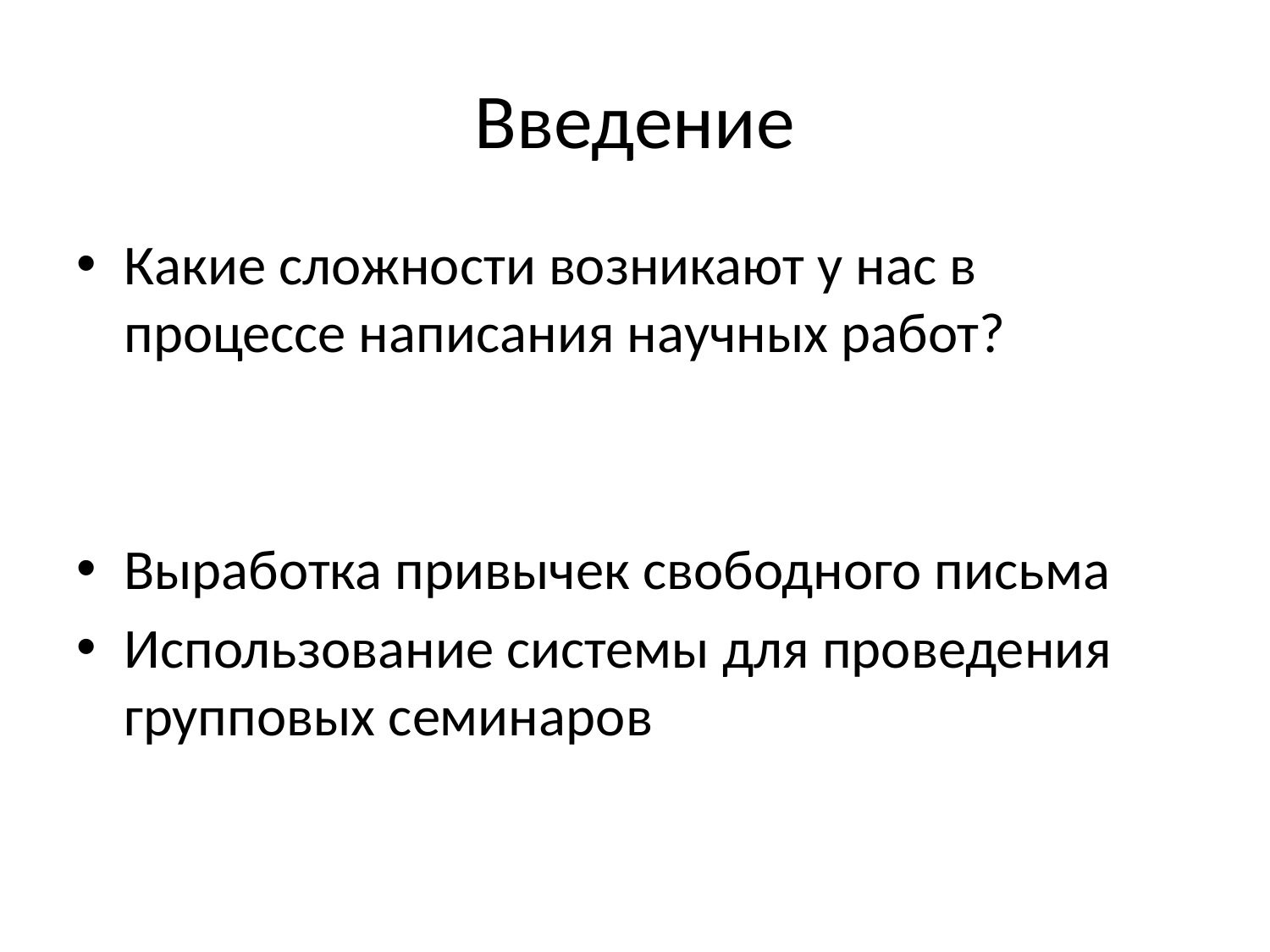

# Введение
Какие сложности возникают у нас в процессе написания научных работ?

Выработка привычек свободного письма
Использование системы для проведения групповых семинаров